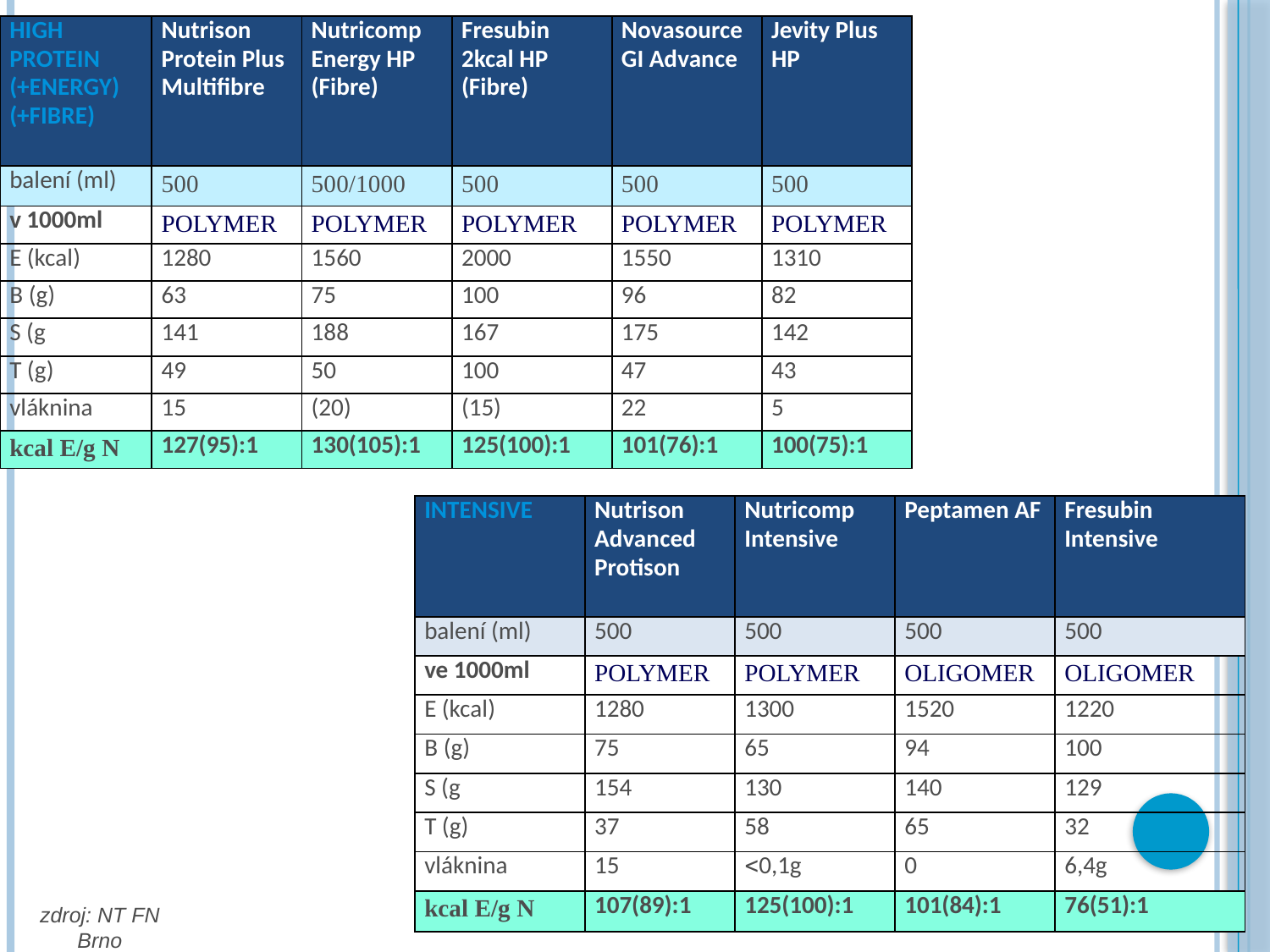

| HIGH PROTEIN (+ENERGY) (+FIBRE) | Nutrison Protein Plus Multifibre | Nutricomp Energy HP (Fibre) | Fresubin 2kcal HP (Fibre) | Novasource GI Advance | Jevity Plus HP |
| --- | --- | --- | --- | --- | --- |
| balení (ml) | 500 | 500/1000 | 500 | 500 | 500 |
| v 1000ml | POLYMER | POLYMER | POLYMER | POLYMER | POLYMER |
| E (kcal) | 1280 | 1560 | 2000 | 1550 | 1310 |
| B (g) | 63 | 75 | 100 | 96 | 82 |
| S (g | 141 | 188 | 167 | 175 | 142 |
| T (g) | 49 | 50 | 100 | 47 | 43 |
| vláknina | 15 | (20) | (15) | 22 | 5 |
| kcal E/g N | 127(95):1 | 130(105):1 | 125(100):1 | 101(76):1 | 100(75):1 |
| INTENSIVE | Nutrison Advanced Protison | Nutricomp Intensive | Peptamen AF | Fresubin Intensive |
| --- | --- | --- | --- | --- |
| balení (ml) | 500 | 500 | 500 | 500 |
| ve 1000ml | POLYMER | POLYMER | OLIGOMER | OLIGOMER |
| E (kcal) | 1280 | 1300 | 1520 | 1220 |
| B (g) | 75 | 65 | 94 | 100 |
| S (g | 154 | 130 | 140 | 129 |
| T (g) | 37 | 58 | 65 | 32 |
| vláknina | 15 | <0,1g | 0 | 6,4g |
| kcal E/g N | 107(89):1 | 125(100):1 | 101(84):1 | 76(51):1 |
zdroj: NT FN Brno